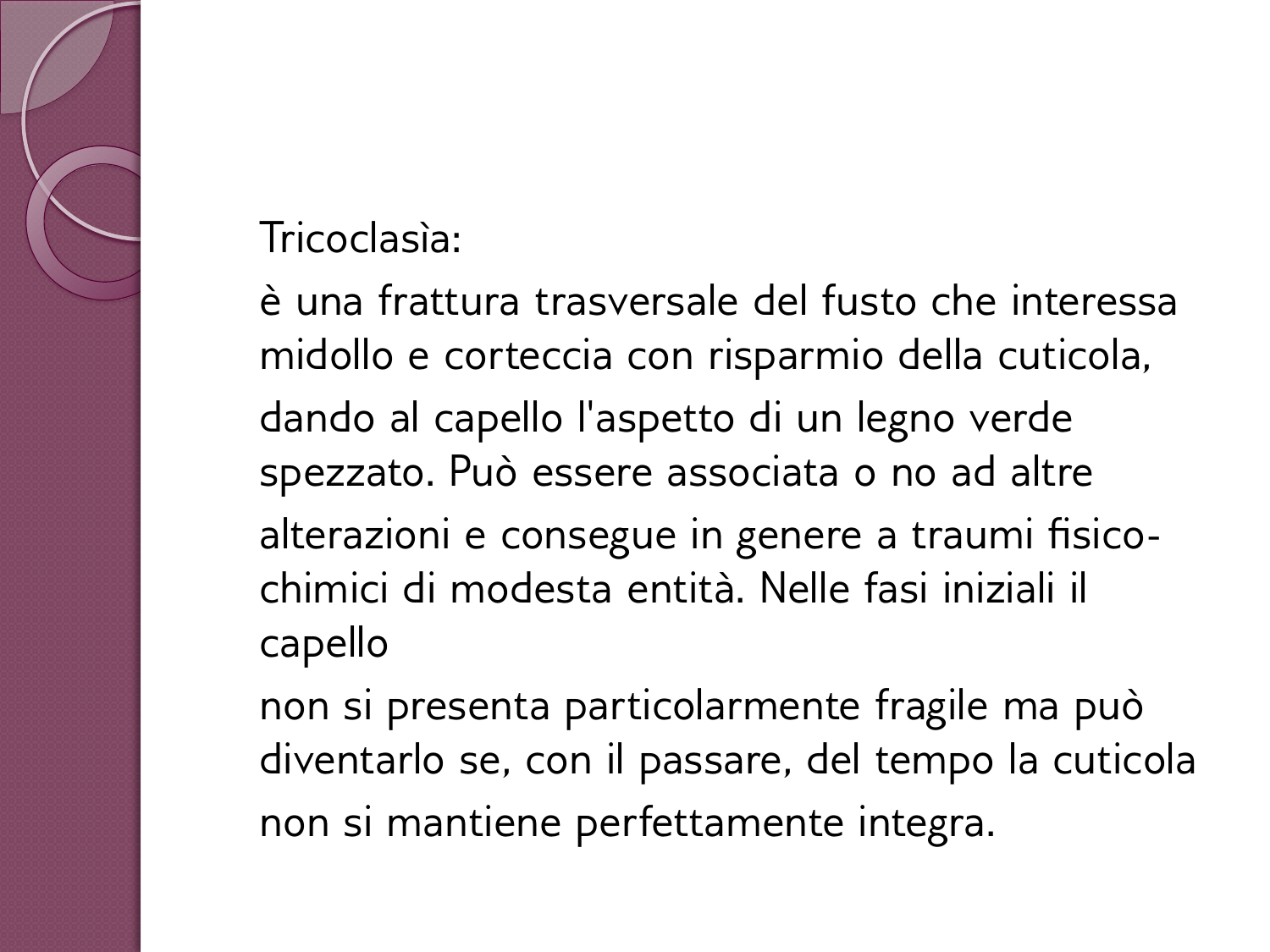

Tricoclasìa:
è una frattura trasversale del fusto che interessa midollo e corteccia con risparmio della cuticola,
dando al capello l'aspetto di un legno verde spezzato. Può essere associata o no ad altre
alterazioni e consegue in genere a traumi fisico-chimici di modesta entità. Nelle fasi iniziali il capello
non si presenta particolarmente fragile ma può diventarlo se, con il passare, del tempo la cuticola
non si mantiene perfettamente integra.